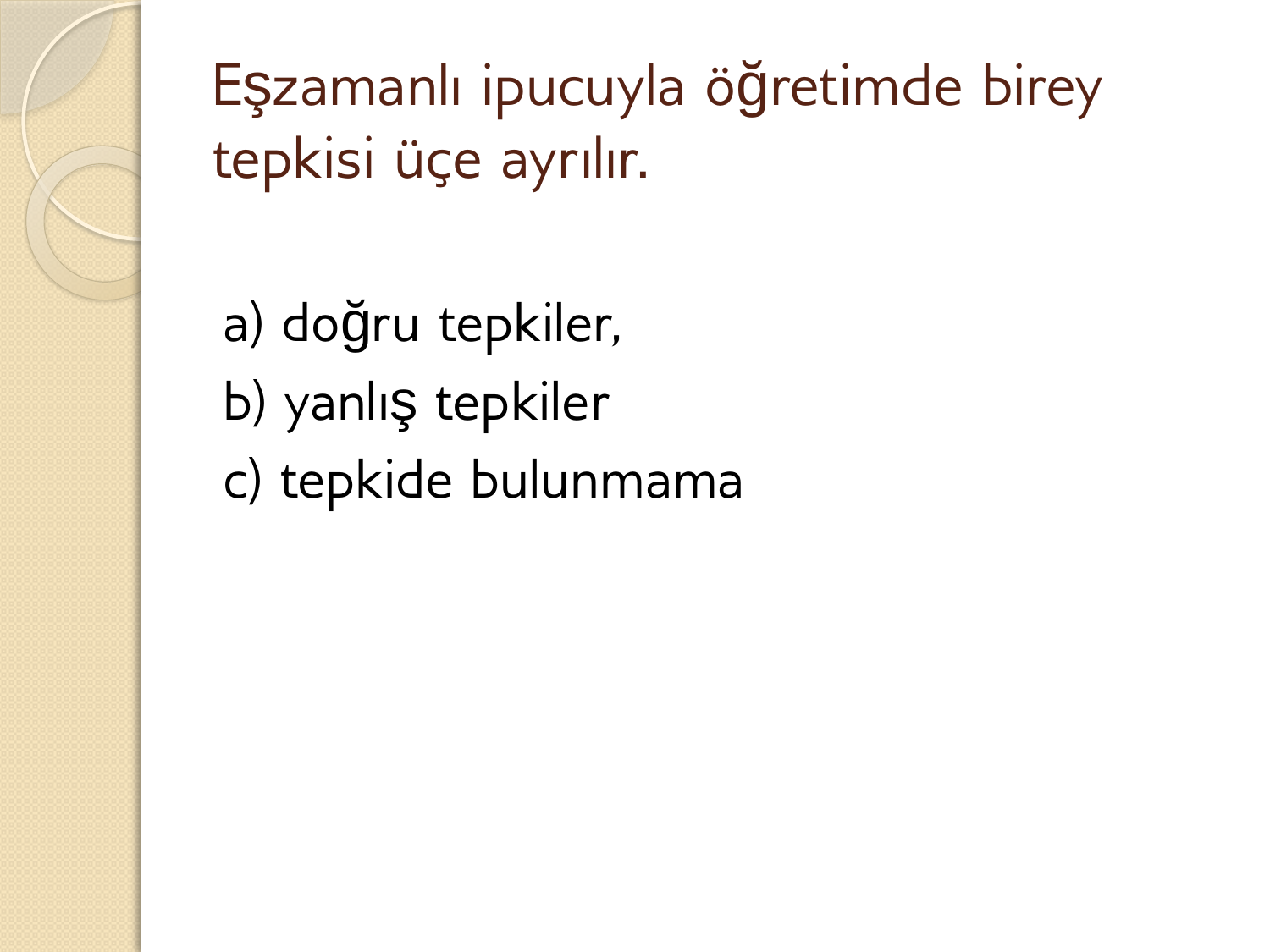

# Eşzamanlı ipucuyla öğretimde birey tepkisi üçe ayrılır.

a) doğru tepkiler,
b) yanlış tepkiler
c) tepkide bulunmama